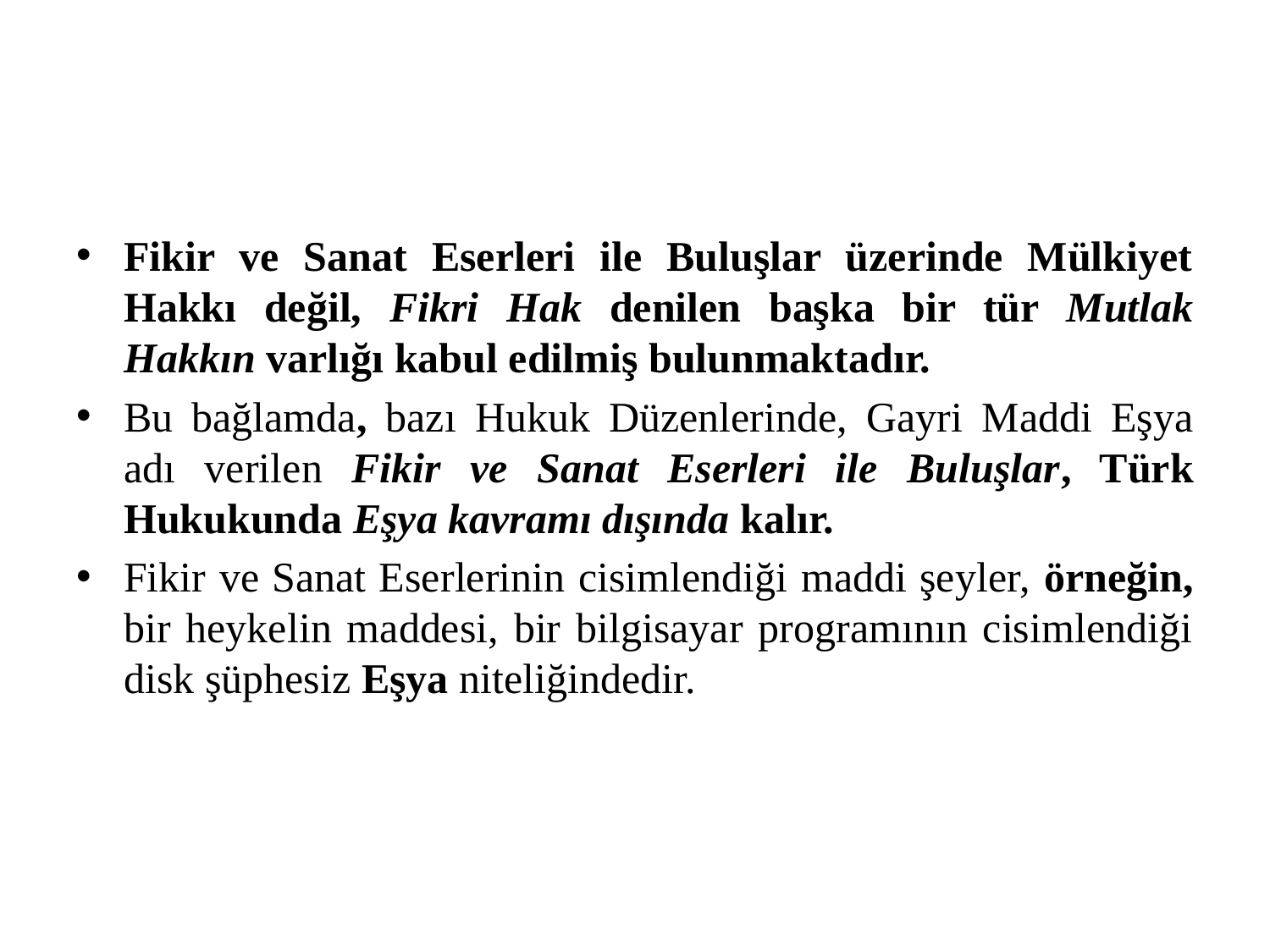

#
Fikir ve Sanat Eserleri ile Buluşlar üzerinde Mülkiyet Hakkı değil, Fikri Hak denilen başka bir tür Mutlak Hakkın varlığı kabul edilmiş bulunmaktadır.
Bu bağlamda, bazı Hukuk Düzenlerinde, Gayri Maddi Eşya adı verilen Fikir ve Sanat Eserleri ile Buluşlar, Türk Hukukunda Eşya kavramı dışında kalır.
Fikir ve Sanat Eserlerinin cisimlendiği maddi şeyler, örneğin, bir heykelin maddesi, bir bilgisayar programının cisimlendiği disk şüphesiz Eşya niteliğindedir.